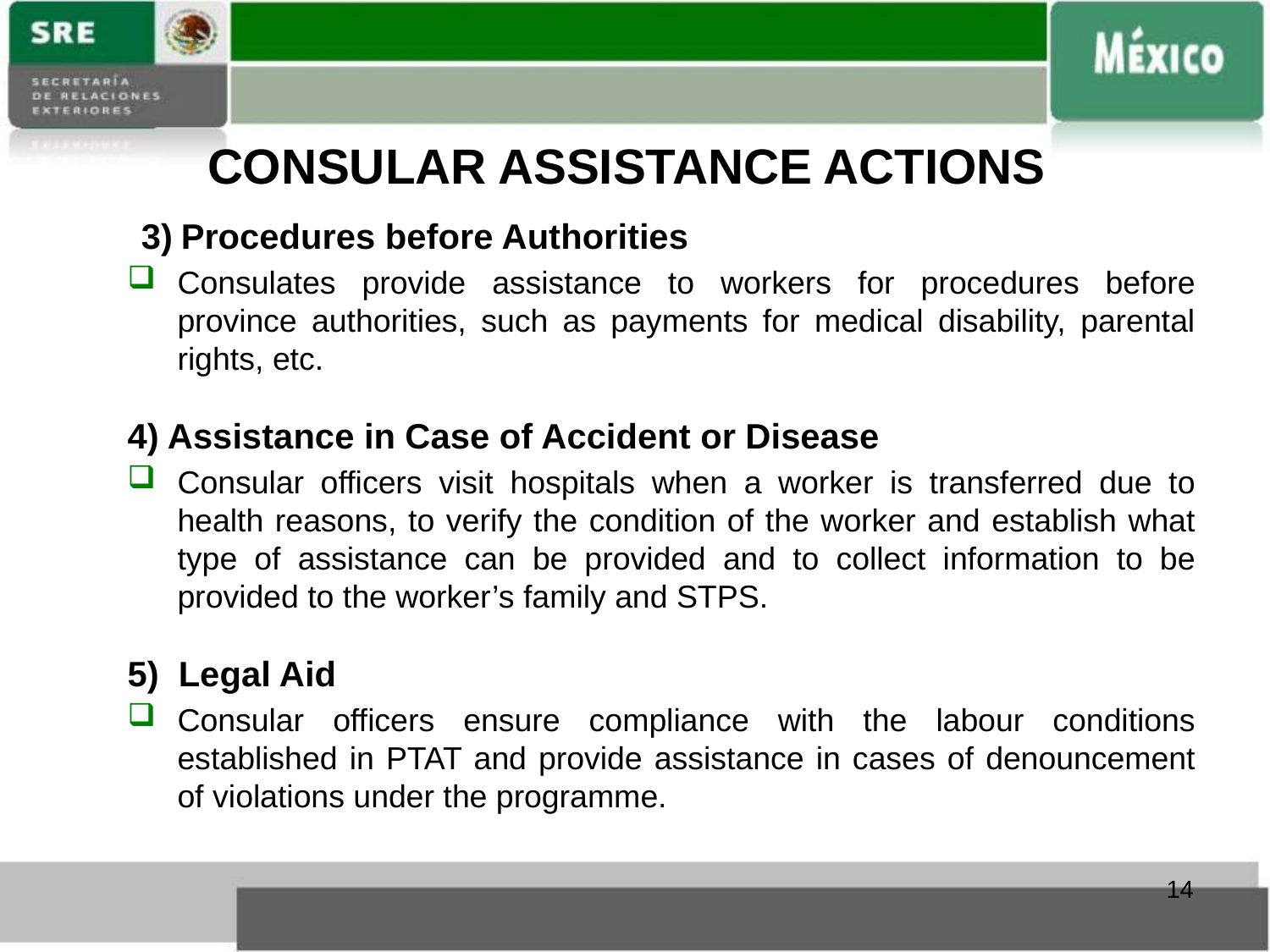

# CONSULAR ASSISTANCE ACTIONS
Procedures before Authorities
Consulates provide assistance to workers for procedures before province authorities, such as payments for medical disability, parental rights, etc.

4) Assistance in Case of Accident or Disease
Consular officers visit hospitals when a worker is transferred due to health reasons, to verify the condition of the worker and establish what type of assistance can be provided and to collect information to be provided to the worker’s family and STPS.

5)  Legal Aid
Consular officers ensure compliance with the labour conditions established in PTAT and provide assistance in cases of denouncement of violations under the programme.

14